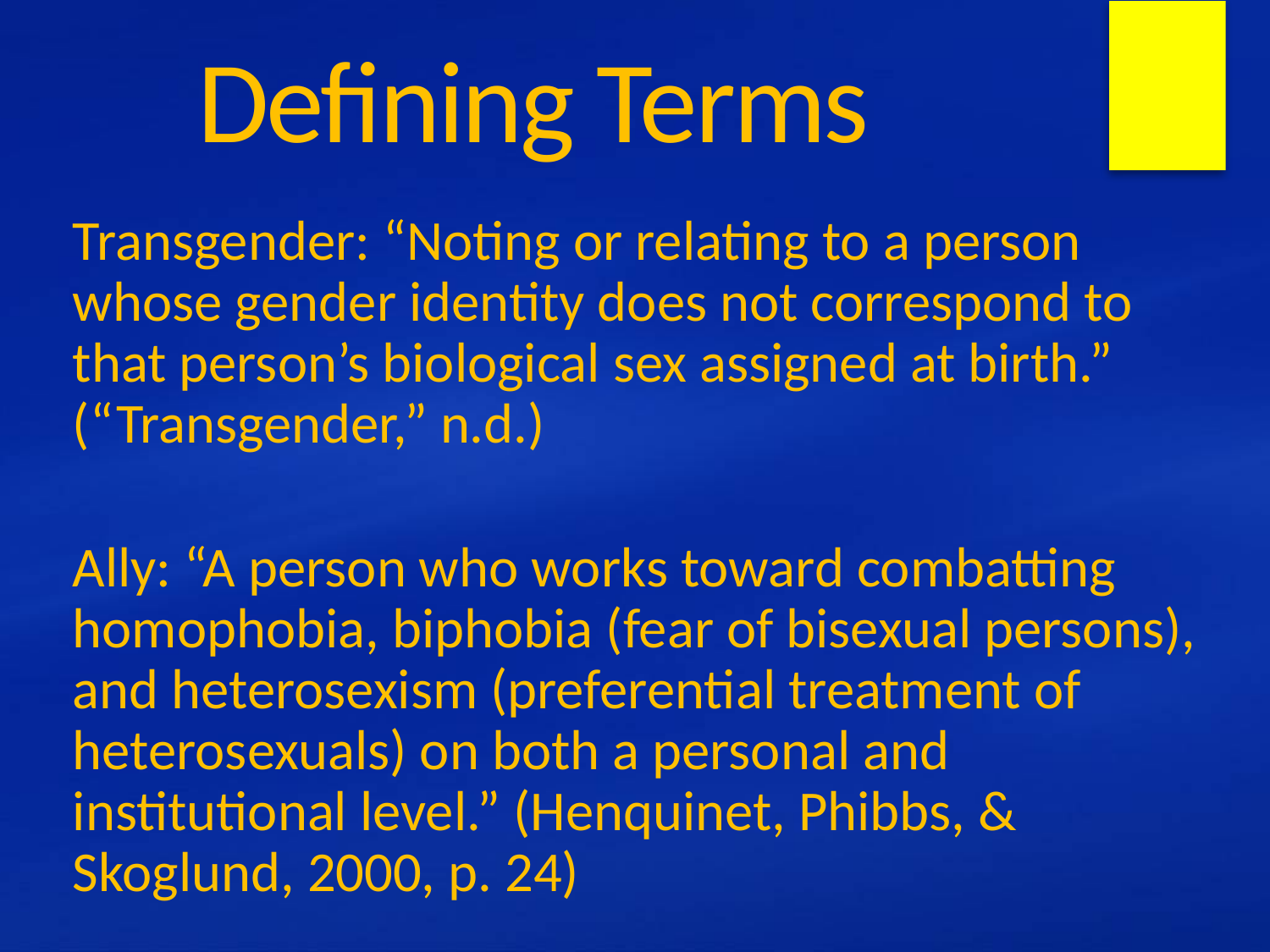

# Defining Terms
Transgender: “Noting or relating to a person whose gender identity does not correspond to that person’s biological sex assigned at birth.” (“Transgender,” n.d.)

Ally: “A person who works toward combatting homophobia, biphobia (fear of bisexual persons), and heterosexism (preferential treatment of heterosexuals) on both a personal and institutional level.” (Henquinet, Phibbs, & Skoglund, 2000, p. 24)